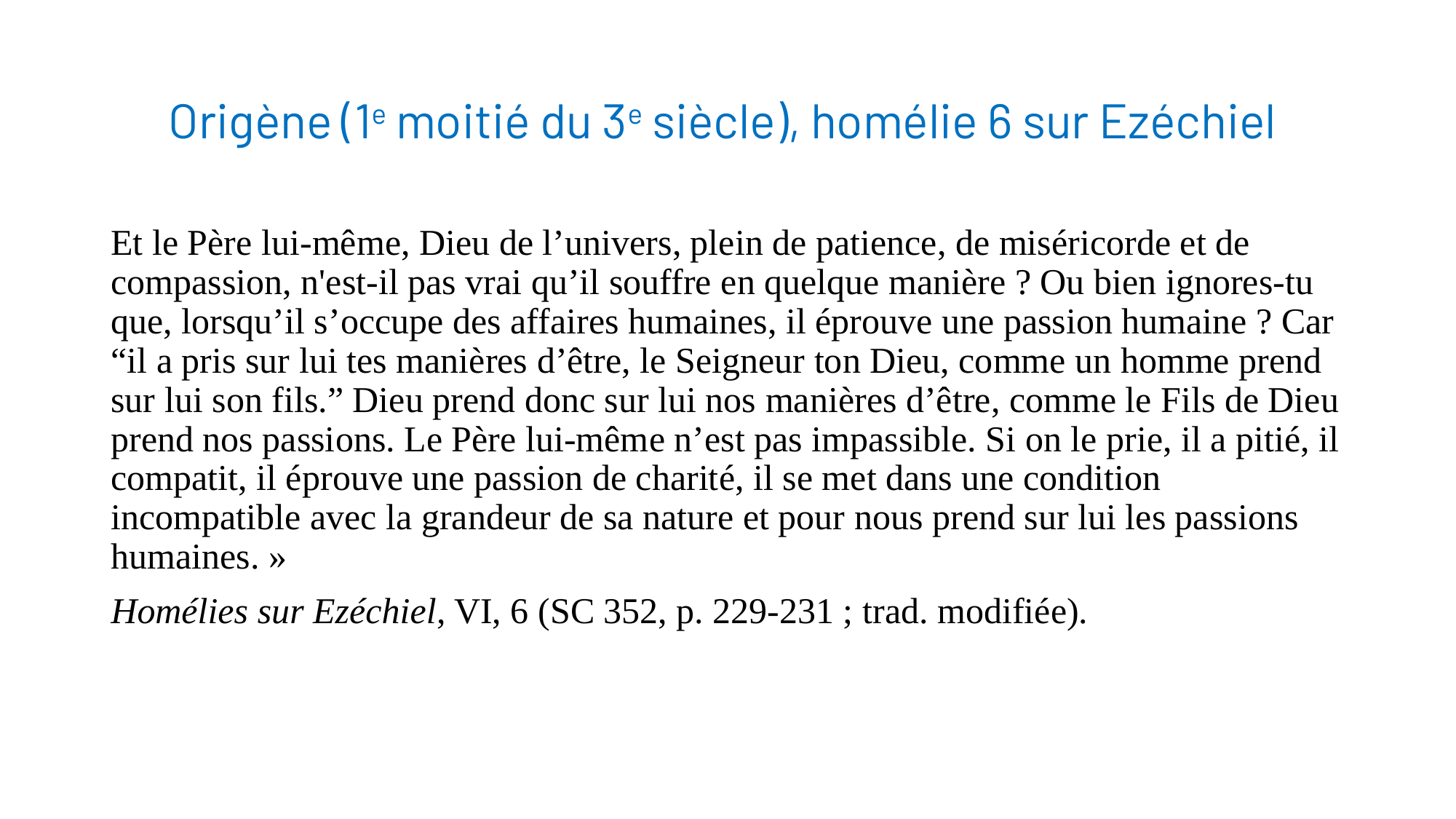

# Origène (1e moitié du 3e siècle), homélie 6 sur Ezéchiel
Et le Père lui-même, Dieu de l’univers, plein de patience, de miséricorde et de compassion, n'est-il pas vrai qu’il souffre en quelque manière ? Ou bien ignores-tu que, lorsqu’il s’occupe des affaires humaines, il éprouve une passion humaine ? Car “il a pris sur lui tes manières d’être, le Seigneur ton Dieu, comme un homme prend sur lui son fils.” Dieu prend donc sur lui nos manières d’être, comme le Fils de Dieu prend nos passions. Le Père lui-même n’est pas impassible. Si on le prie, il a pitié, il compatit, il éprouve une passion de charité, il se met dans une condition incompatible avec la grandeur de sa nature et pour nous prend sur lui les passions humaines. »
Homélies sur Ezéchiel, VI, 6 (SC 352, p. 229-231 ; trad. modifiée).